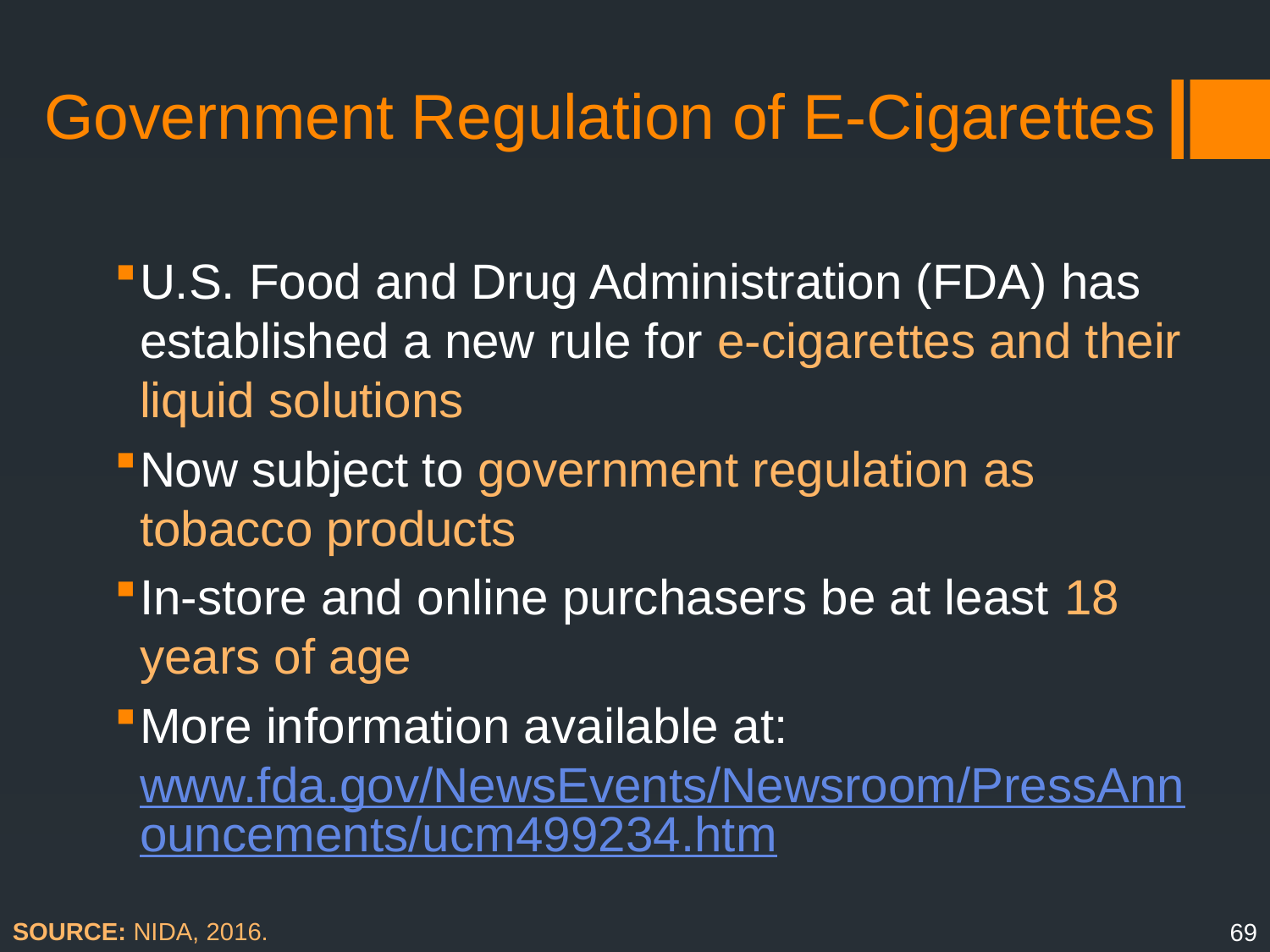

# Government Regulation of E-Cigarettes
U.S. Food and Drug Administration (FDA) has established a new rule for e-cigarettes and their liquid solutions
Now subject to government regulation as tobacco products
In-store and online purchasers be at least 18 years of age
More information available at: www.fda.gov/NewsEvents/Newsroom/PressAnnouncements/ucm499234.htm
SOURCE: NIDA, 2016.
69